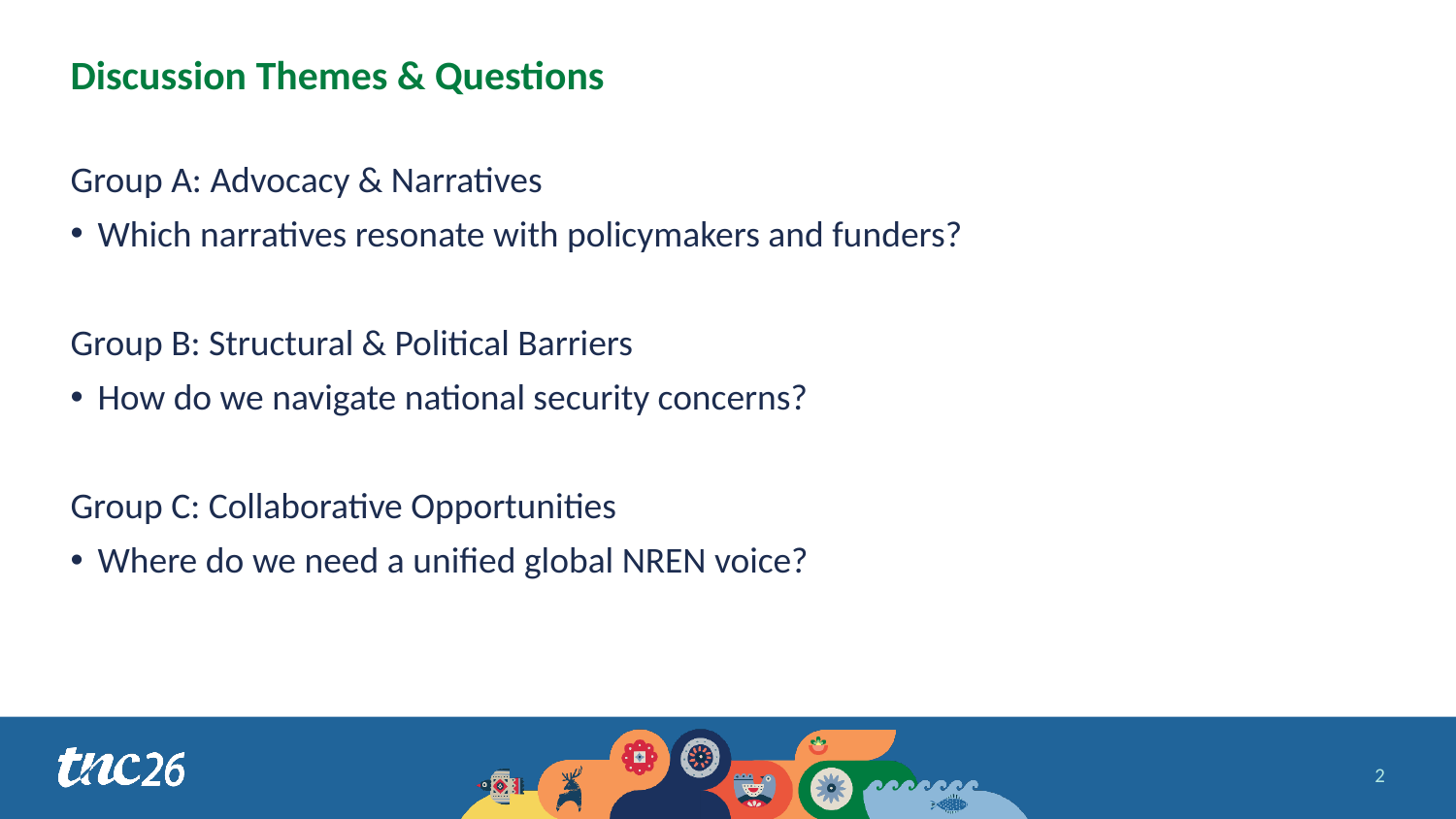

# Discussion Themes & Questions
Group A: Advocacy & Narratives
Which narratives resonate with policymakers and funders?

Group B: Structural & Political Barriers
How do we navigate national security concerns?

Group C: Collaborative Opportunities
Where do we need a unified global NREN voice?

2